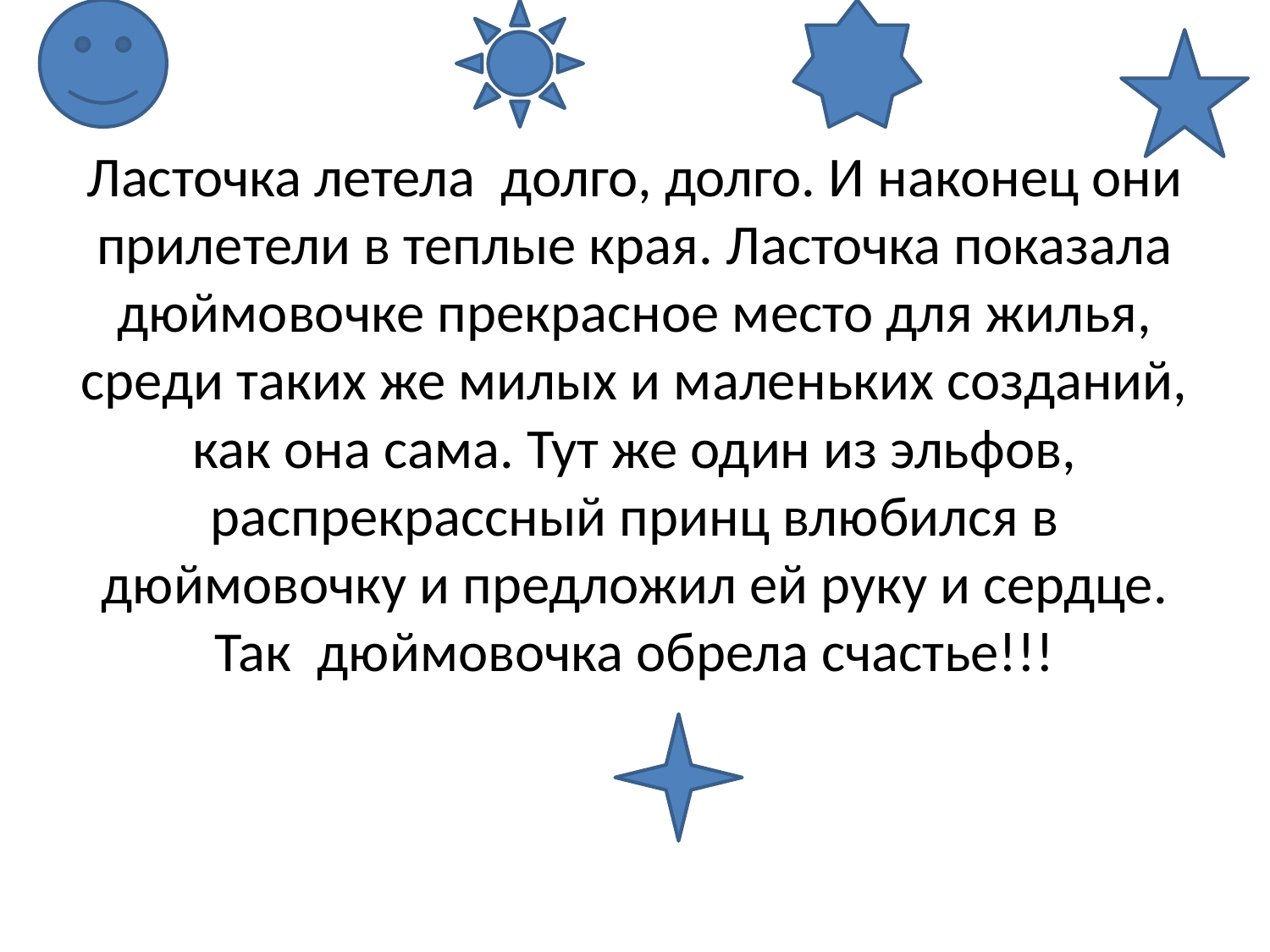

# Ласточка летела  долго, долго. И наконец они прилетели в теплые края. Ласточка показала дюймовочке прекрасное место для жилья, среди таких же милых и маленьких созданий, как она сама. Тут же один из эльфов, распрекрассный принц влюбился в дюймовочку и предложил ей руку и сердце. Так  дюймовочка обрела счастье!!!